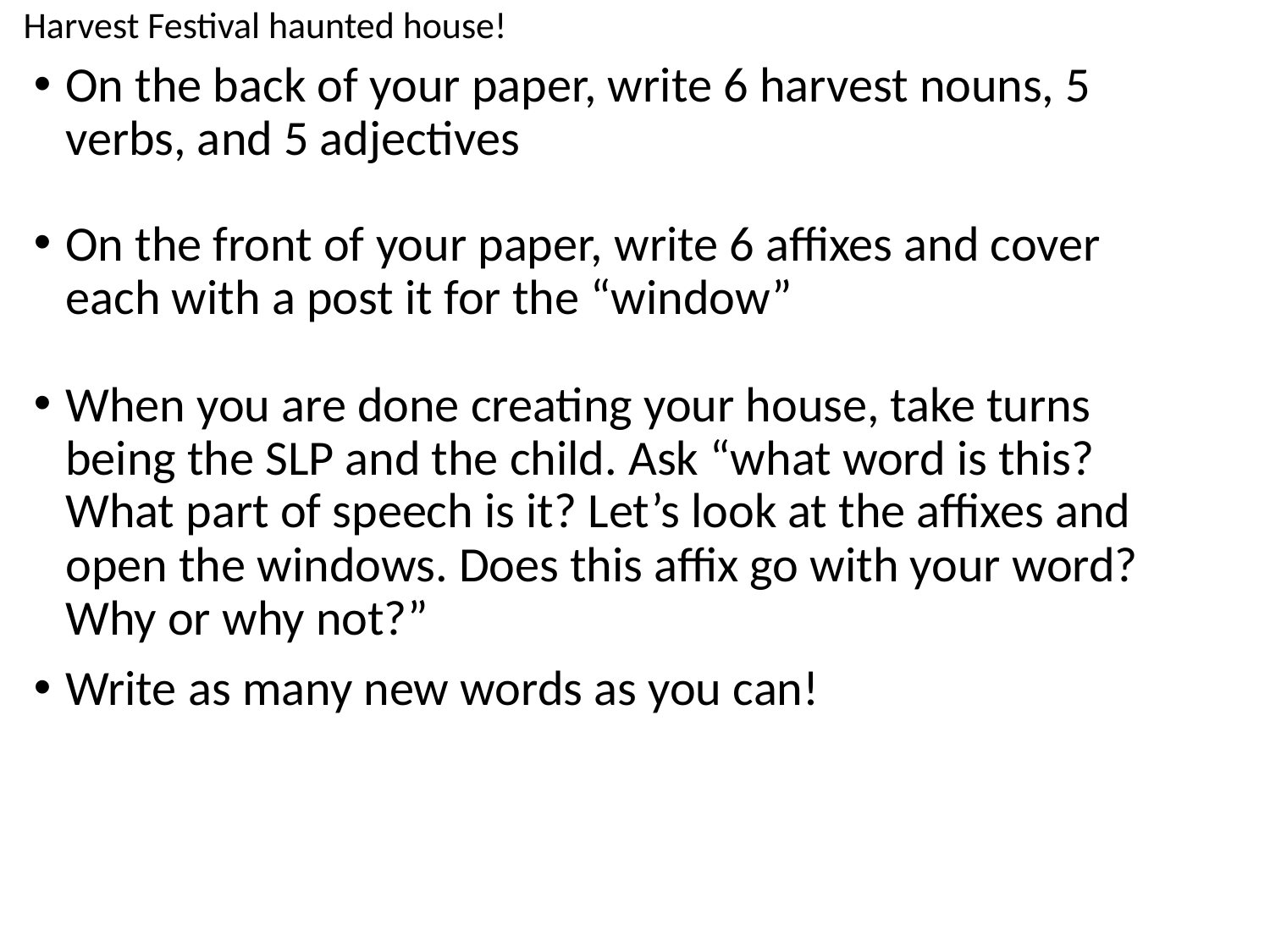

# Harvest Festival haunted house!
On the back of your paper, write 6 harvest nouns, 5 verbs, and 5 adjectives

On the front of your paper, write 6 affixes and cover each with a post it for the “window”

When you are done creating your house, take turns being the SLP and the child. Ask “what word is this? What part of speech is it? Let’s look at the affixes and open the windows. Does this affix go with your word? Why or why not?”
Write as many new words as you can!